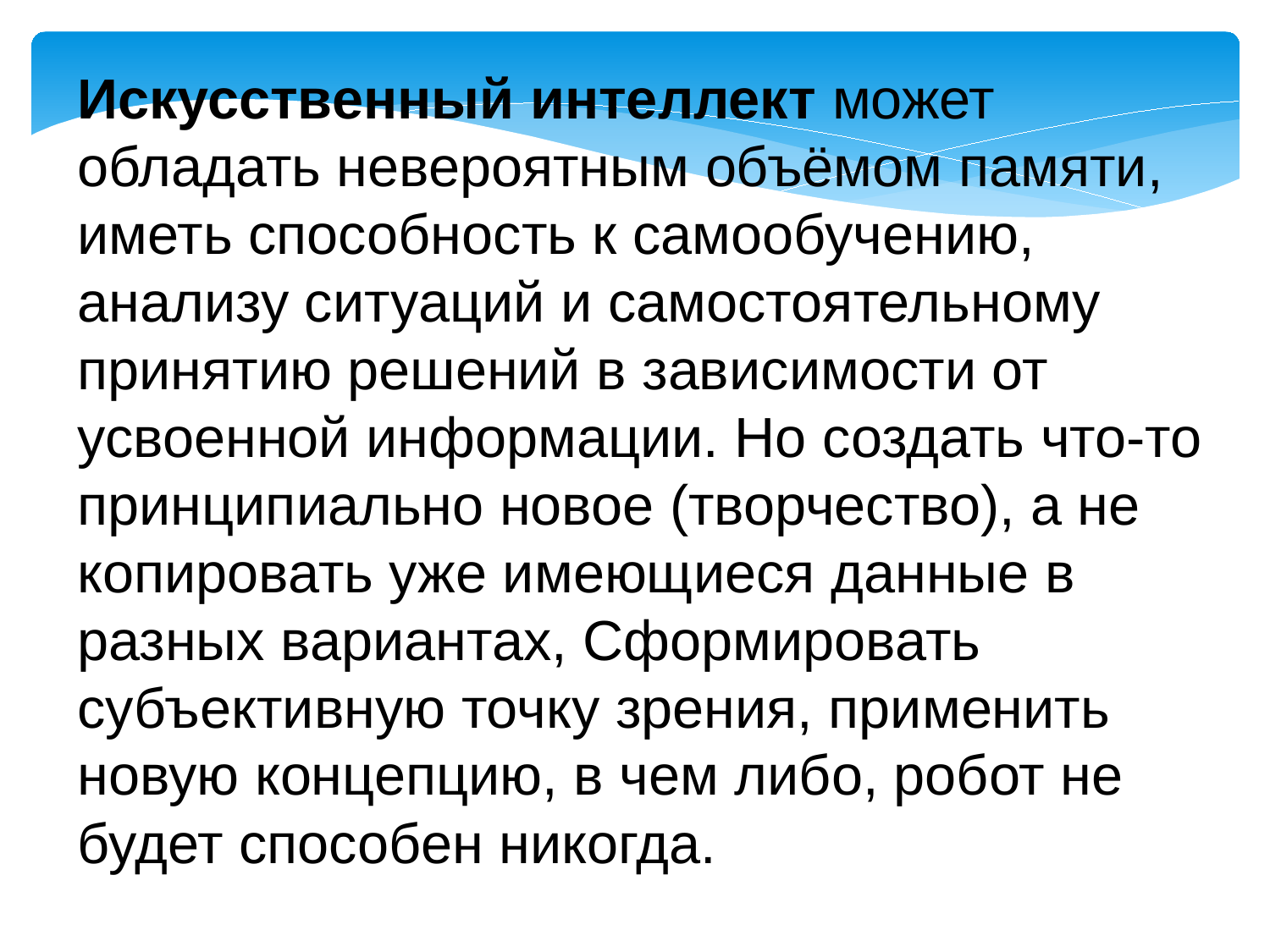

Искусственный интеллект может обладать невероятным объёмом памяти, иметь способность к самообучению, анализу ситуаций и самостоятельному принятию решений в зависимости от усвоенной информации. Но создать что-то принципиально новое (творчество), а не копировать уже имеющиеся данные в разных вариантах, Сформировать субъективную точку зрения, применить новую концепцию, в чем либо, робот не будет способен никогда.